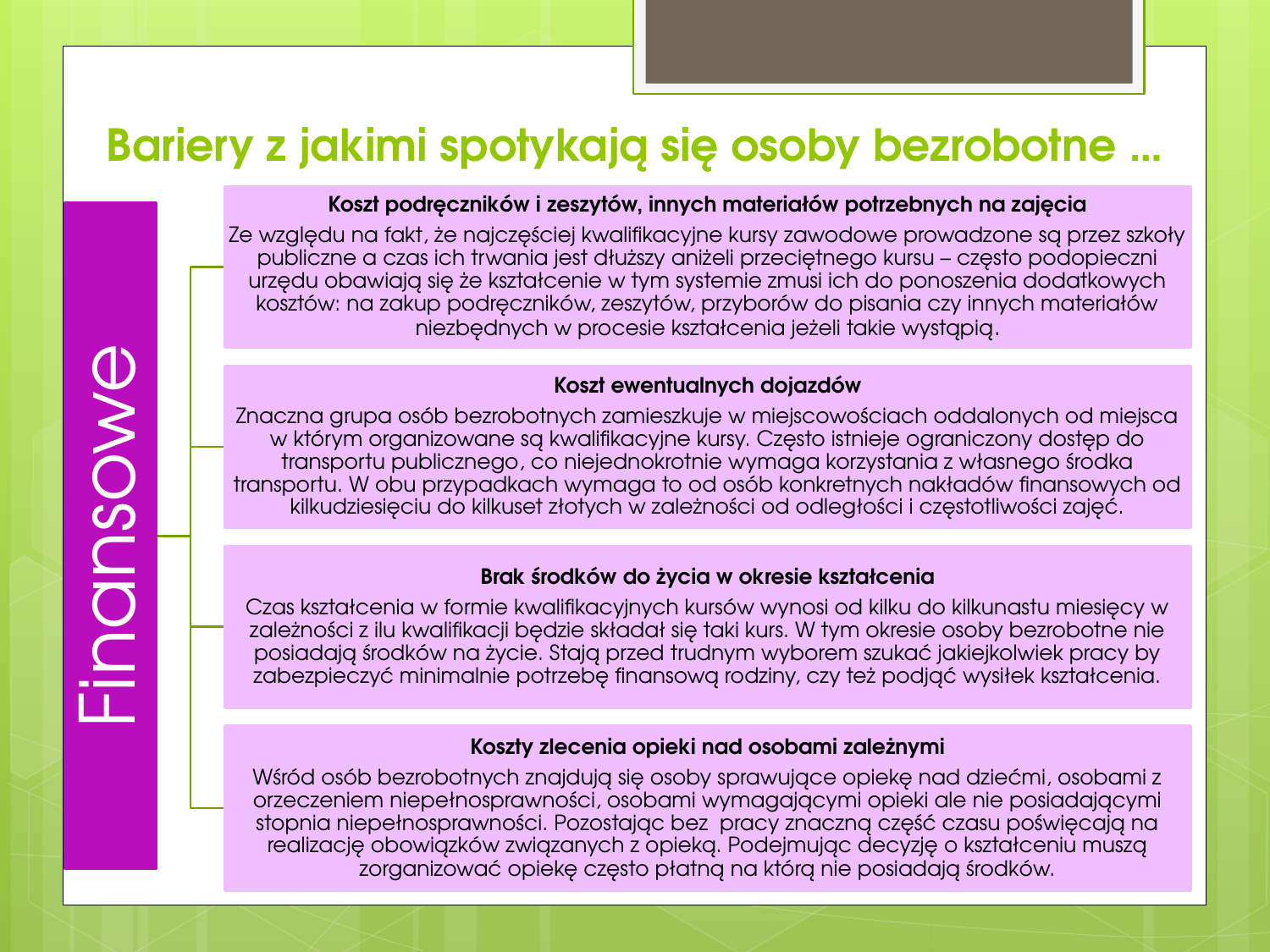

# Bariery z jakimi spotykają się osoby bezrobotne …

Finansowe
Koszt podręczników i zeszytów, innych materiałów potrzebnych na zajęcia
Ze względu na fakt, że najczęściej kwalifikacyjne kursy zawodowe prowadzone są przez szkoły publiczne a czas ich trwania jest dłuższy aniżeli przeciętnego kursu – często podopieczni urzędu obawiają się że kształcenie w tym systemie zmusi ich do ponoszenia dodatkowych kosztów: na zakup podręczników, zeszytów, przyborów do pisania czy innych materiałów niezbędnych w procesie kształcenia jeżeli takie wystąpią.
Koszt ewentualnych dojazdów
Znaczna grupa osób bezrobotnych zamieszkuje w miejscowościach oddalonych od miejsca w którym organizowane są kwalifikacyjne kursy. Często istnieje ograniczony dostęp do transportu publicznego, co niejednokrotnie wymaga korzystania z własnego środka transportu. W obu przypadkach wymaga to od osób konkretnych nakładów finansowych od kilkudziesięciu do kilkuset złotych w zależności od odległości i częstotliwości zajęć.
Brak środków do życia w okresie kształcenia
Czas kształcenia w formie kwalifikacyjnych kursów wynosi od kilku do kilkunastu miesięcy w zależności z ilu kwalifikacji będzie składał się taki kurs. W tym okresie osoby bezrobotne nie posiadają środków na życie. Stają przed trudnym wyborem szukać jakiejkolwiek pracy by zabezpieczyć minimalnie potrzebę finansową rodziny, czy też podjąć wysiłek kształcenia.
Koszty zlecenia opieki nad osobami zależnymi
Wśród osób bezrobotnych znajdują się osoby sprawujące opiekę nad dziećmi, osobami z orzeczeniem niepełnosprawności, osobami wymagającymi opieki ale nie posiadającymi stopnia niepełnosprawności. Pozostając bez  pracy znaczną część czasu poświęcają na realizację obowiązków związanych z opieką. Podejmując decyzję o kształceniu muszą zorganizować opiekę często płatną na którą nie posiadają środków.